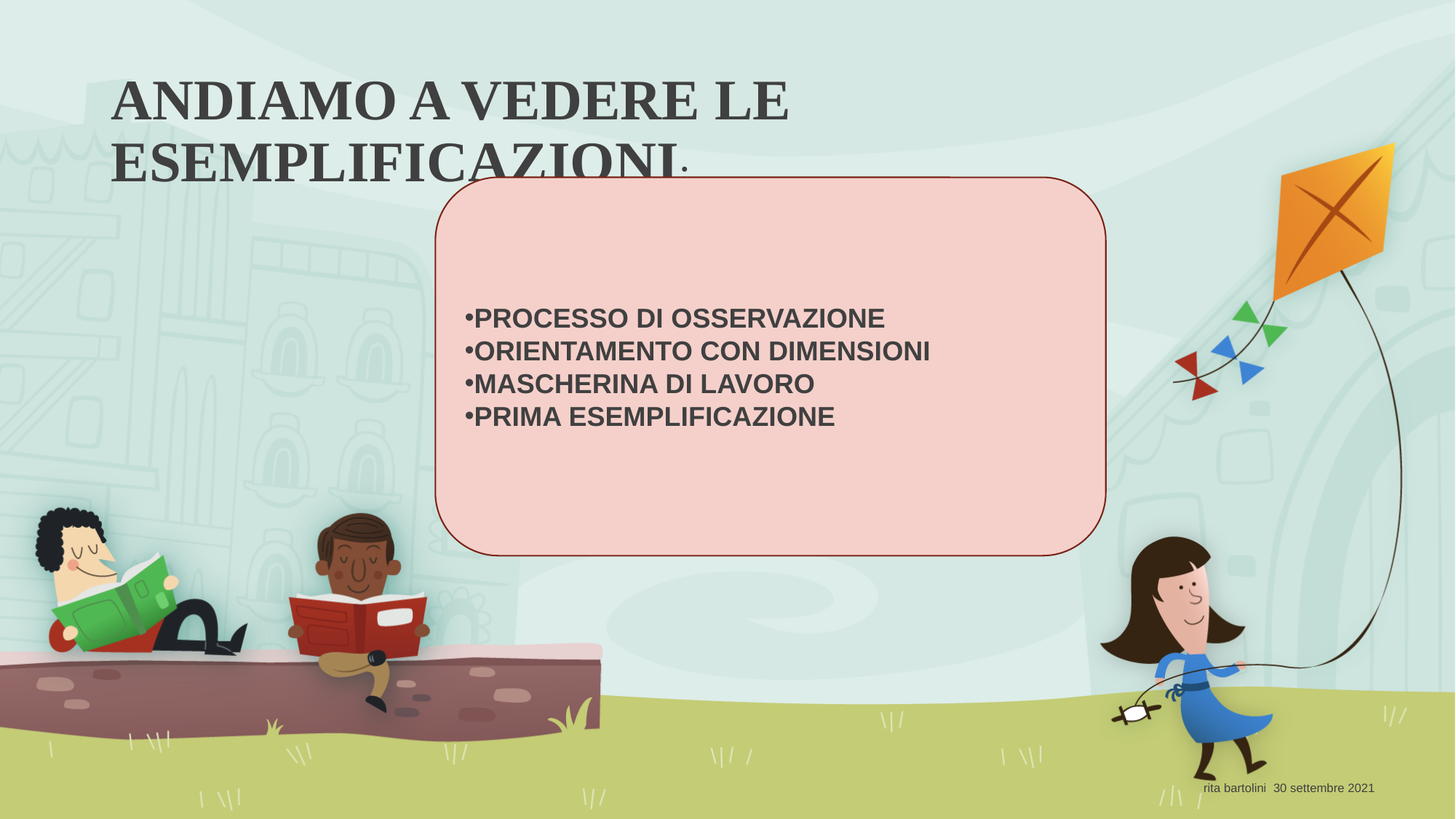

# ANDIAMO A VEDERE LE ESEMPLIFICAZIONI:
PROCESSO DI OSSERVAZIONE
ORIENTAMENTO CON DIMENSIONI
MASCHERINA DI LAVORO
PRIMA ESEMPLIFICAZIONE
rita bartolini  30 settembre 2021